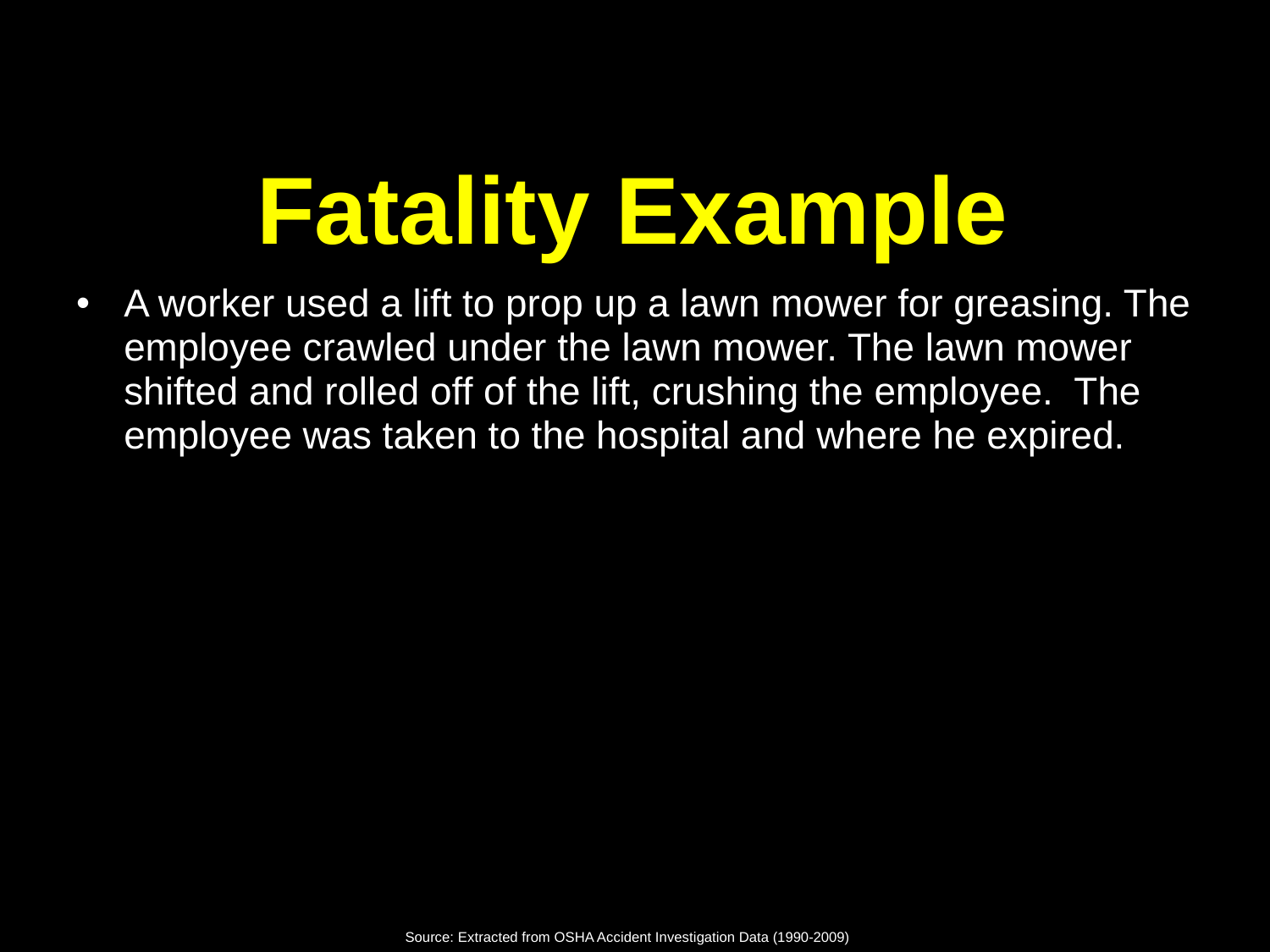

# Fatality Example
A worker used a lift to prop up a lawn mower for greasing. The employee crawled under the lawn mower. The lawn mower shifted and rolled off of the lift, crushing the employee.  The employee was taken to the hospital and where he expired.

Source: Extracted from OSHA Accident Investigation Data (1990-2009)